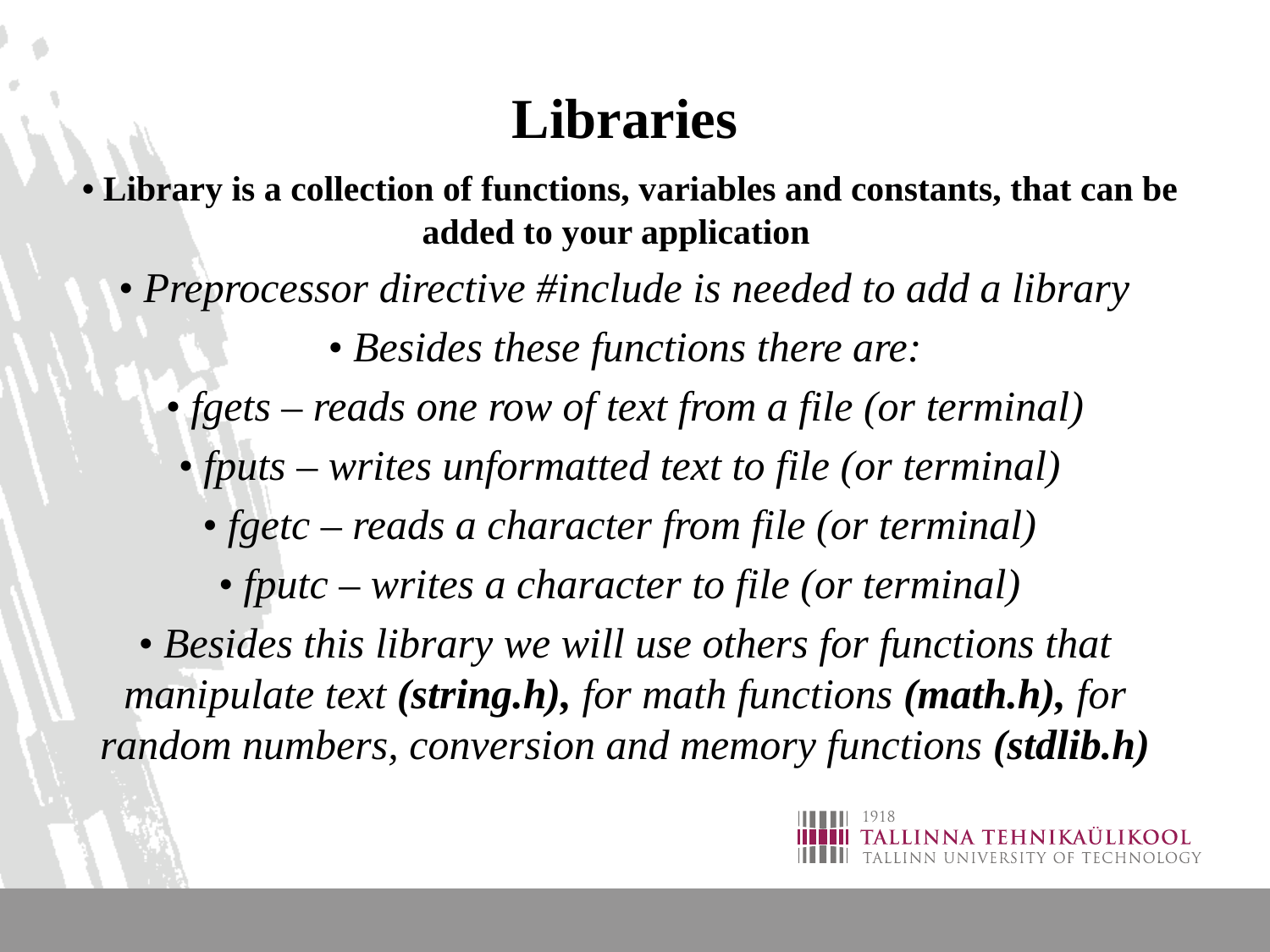

Libraries
 • Library is a collection of functions, variables and constants, that can be added to your application
 • Preprocessor directive #include is needed to add a library
• Besides these functions there are:
 • fgets – reads one row of text from a file (or terminal)
• fputs – writes unformatted text to file (or terminal)
• fgetc – reads a character from file (or terminal)
• fputc – writes a character to file (or terminal)
• Besides this library we will use others for functions that manipulate text (string.h), for math functions (math.h), for random numbers, conversion and memory functions (stdlib.h)